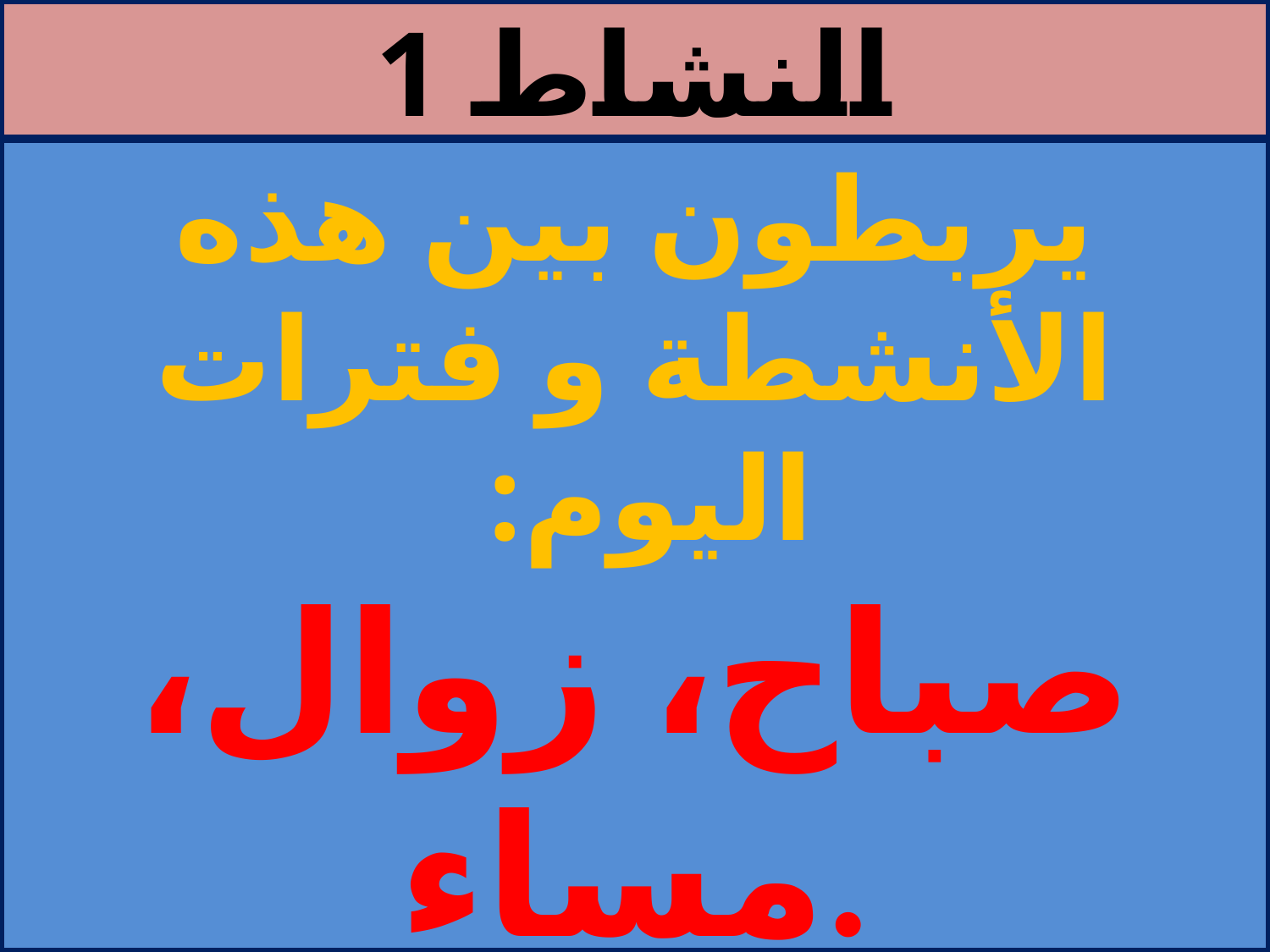

النشاط 1
# يربطون بين هذه الأنشطة و فترات اليوم: صباح، زوال، مساء.